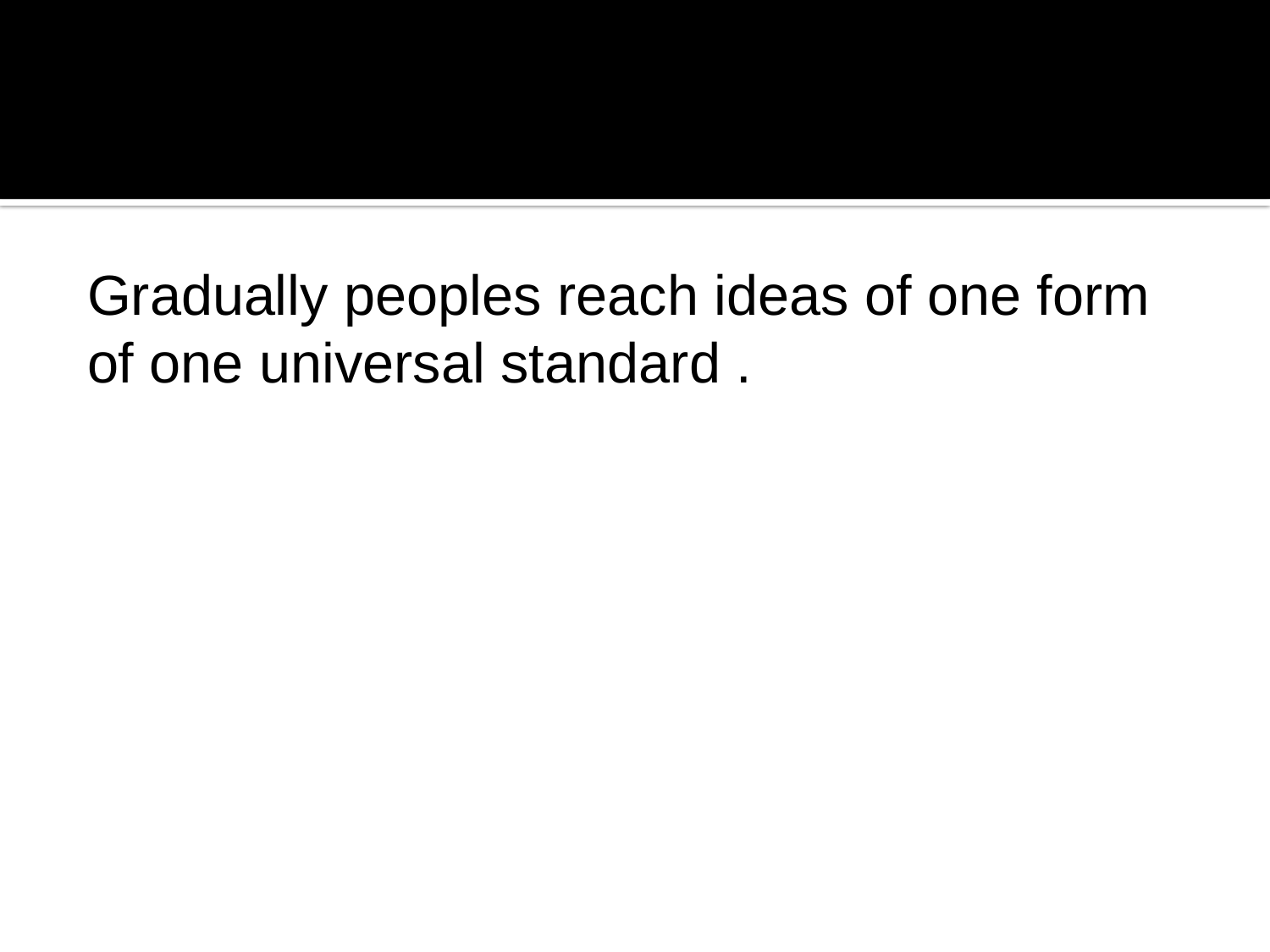

Gradually peoples reach ideas of one form of one universal standard .